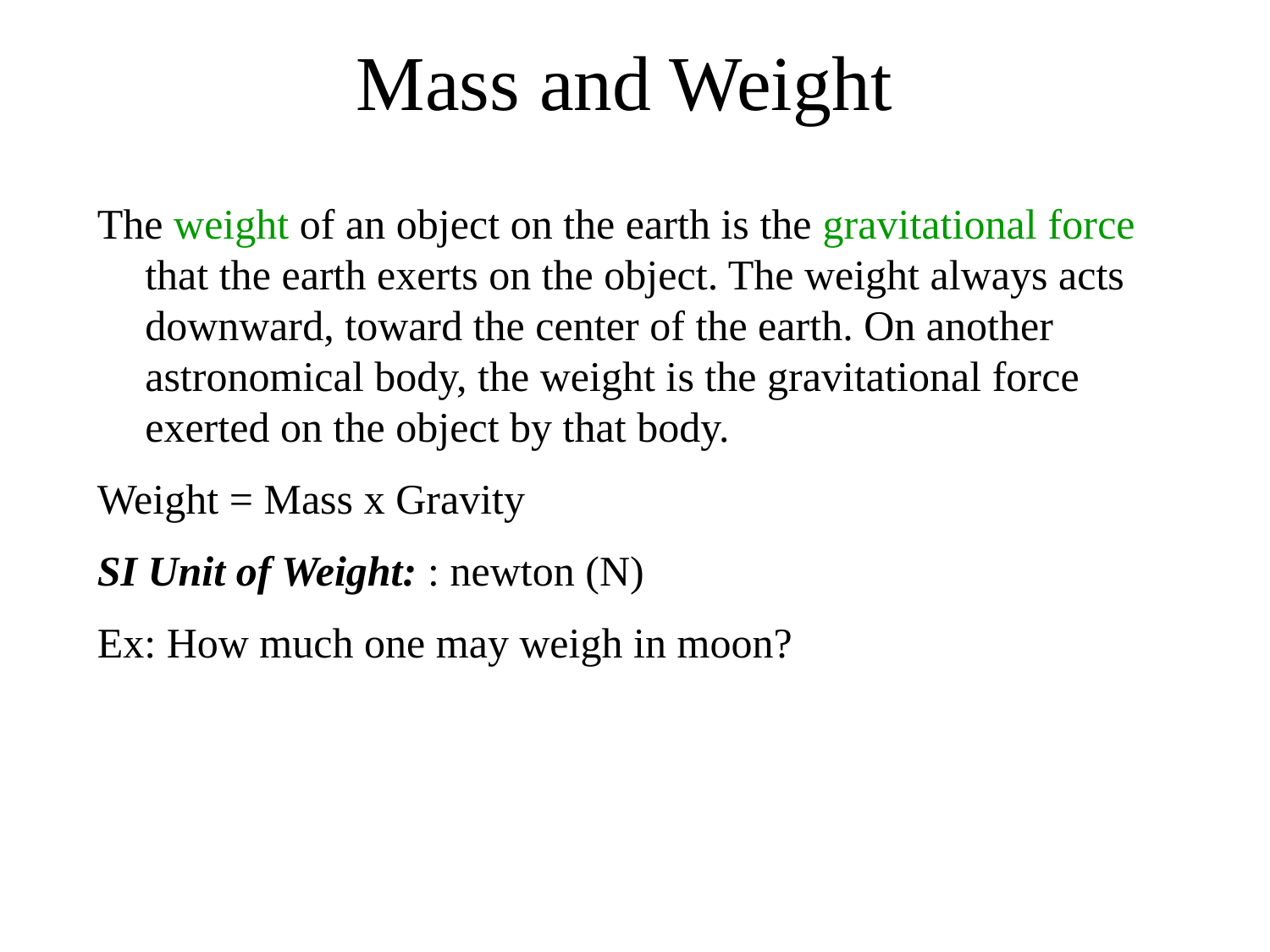

# Mass and Weight
The weight of an object on the earth is the gravitational force that the earth exerts on the object. The weight always acts downward, toward the center of the earth. On another astronomical body, the weight is the gravitational force exerted on the object by that body.
Weight = Mass x Gravity
SI Unit of Weight: : newton (N)
Ex: How much one may weigh in moon?